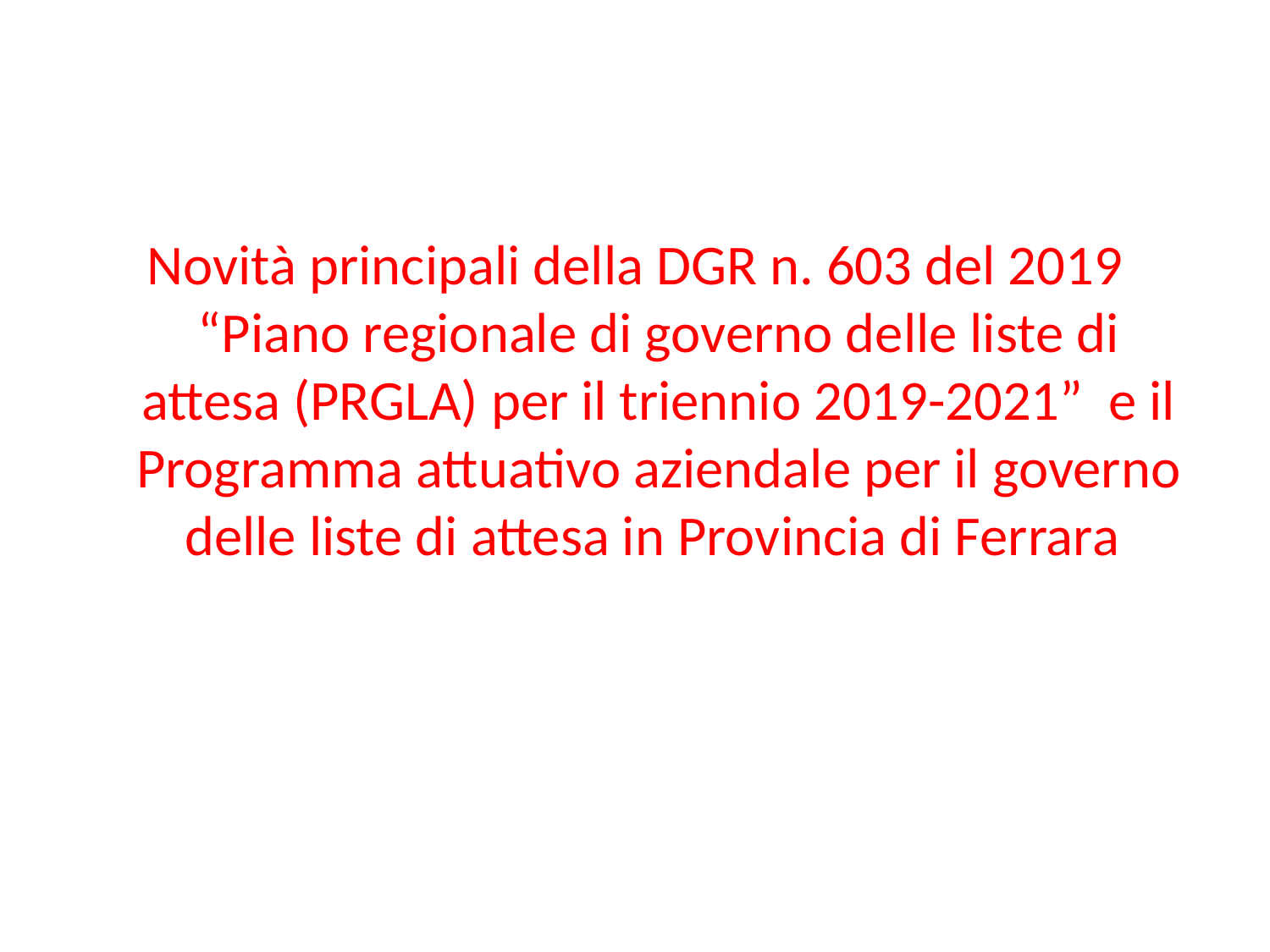

Novità principali della DGR n. 603 del 2019 “Piano regionale di governo delle liste di attesa (PRGLA) per il triennio 2019-2021”  e il Programma attuativo aziendale per il governo delle liste di attesa in Provincia di Ferrara